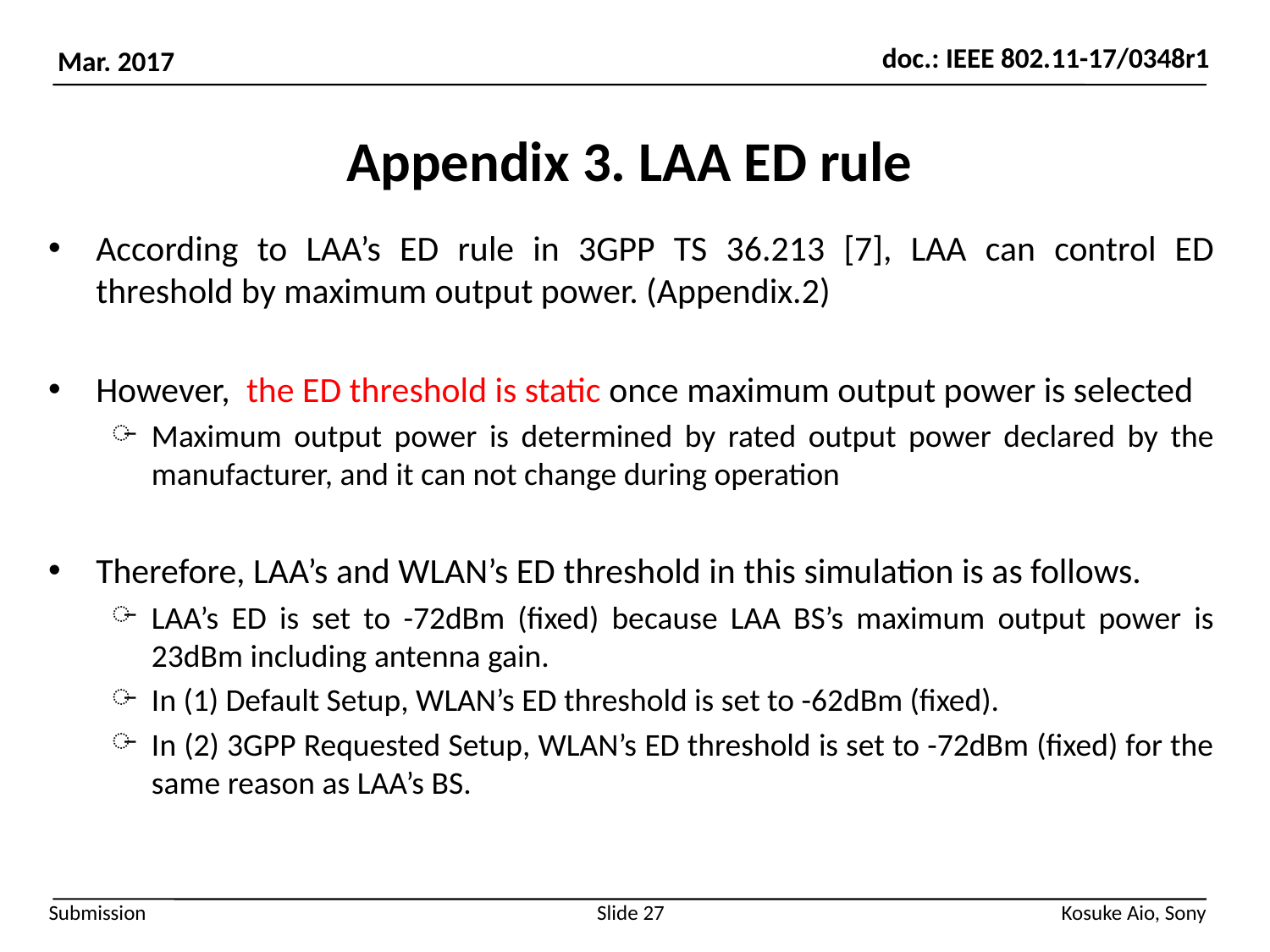

# Appendix 3. LAA ED rule
According to LAA’s ED rule in 3GPP TS 36.213 [7], LAA can control ED threshold by maximum output power. (Appendix.2)

However,  the ED threshold is static once maximum output power is selected
Maximum output power is determined by rated output power declared by the manufacturer, and it can not change during operation

Therefore, LAA’s and WLAN’s ED threshold in this simulation is as follows.
LAA’s ED is set to -72dBm (fixed) because LAA BS’s maximum output power is 23dBm including antenna gain.
In (1) Default Setup, WLAN’s ED threshold is set to -62dBm (fixed).
In (2) 3GPP Requested Setup, WLAN’s ED threshold is set to -72dBm (fixed) for the same reason as LAA’s BS.

Slide 27